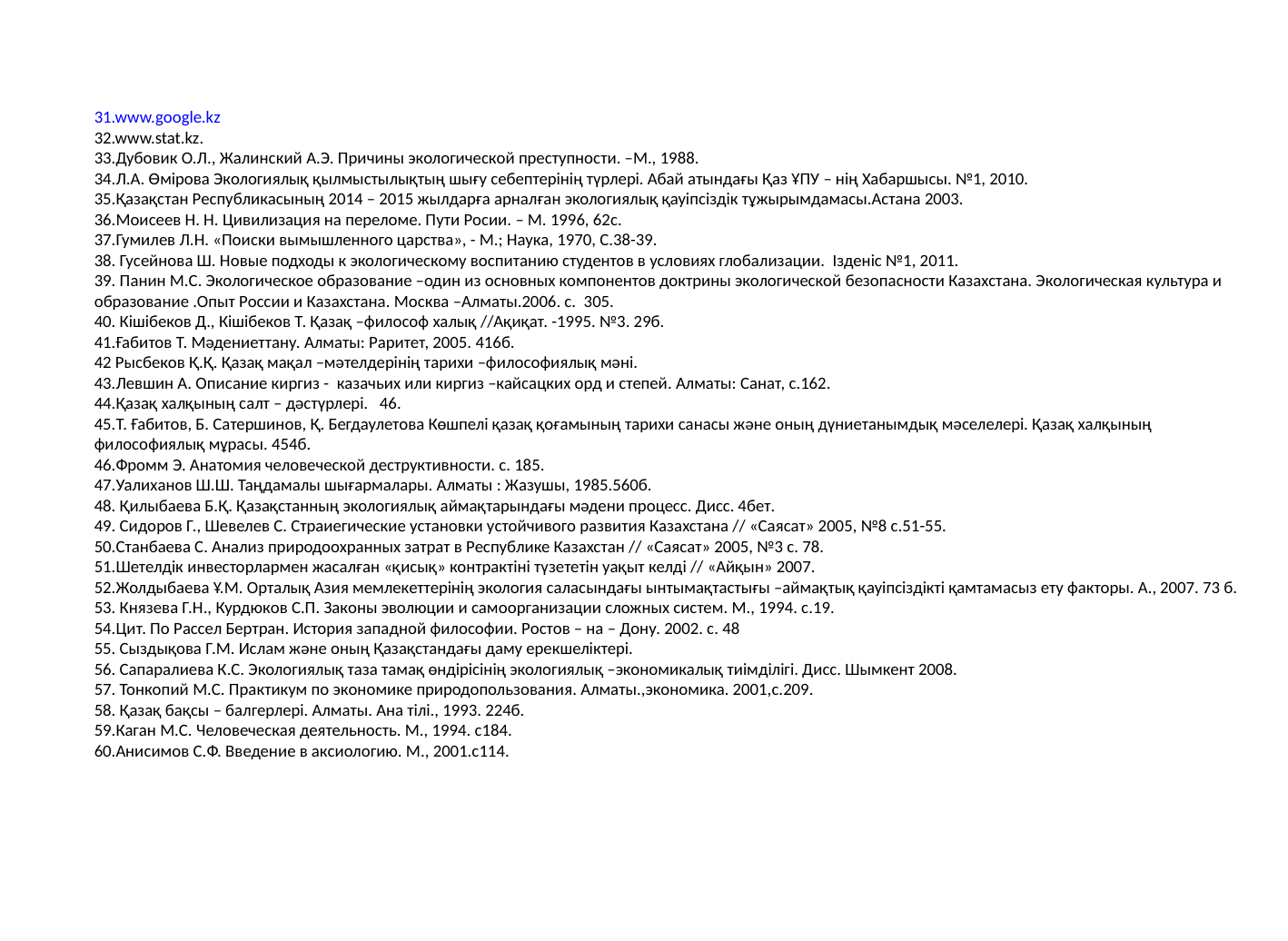

31.www.google.kz
32.www.stat.kz.
33.Дубовик О.Л., Жалинский А.Э. Причины экологической преступности. –М., 1988.
34.Л.А. Өмірова Экологиялық қылмыстылықтың шығу себептерінің түрлері. Абай атындағы Қаз ҰПУ – нің Хабаршысы. №1, 2010.
35.Қазақстан Республикасының 2014 – 2015 жылдарға арналған экологиялық қауіпсіздік тұжырымдамасы.Астана 2003.
36.Моисеев Н. Н. Цивилизация на переломе. Пути Росии. – М. 1996, 62с.
37.Гумилев Л.Н. «Поиски вымышленного царства», - М.; Наука, 1970, С.38-39.
38. Гусейнова Ш. Новые подходы к экологическому воспитанию студентов в условиях глобализации.  Ізденіс №1, 2011.
39. Панин М.С. Экологическое образование –один из основных компонентов доктрины экологической безопасности Казахстана. Экологическая культура и
образование .Опыт России и Казахстана. Москва –Алматы.2006. с.  305.
40. Кішібеков Д., Кішібеков Т. Қазақ –философ халық //Ақиқат. -1995. №3. 29б.
41.Ғабитов Т. Мәдениеттану. Алматы: Раритет, 2005. 416б.
42 Рысбеков Қ.Қ. Қазақ мақал –мәтелдерінің тарихи –философиялық мәні.
43.Левшин А. Описание киргиз -  казачьих или киргиз –кайсацких орд и степей. Алматы: Санат, с.162.
44.Қазақ халқының салт – дәстүрлері.   46.
45.Т. Ғабитов, Б. Сатершинов, Қ. Бегдаулетова Көшпелі қазақ қоғамының тарихи санасы және оның дүниетанымдық мәселелері. Қазақ халқының
философиялық мұрасы. 454б.
46.Фромм Э. Анатомия человеческой деструктивности. с. 185.
47.Уалиханов Ш.Ш. Таңдамалы шығармалары. Алматы : Жазушы, 1985.560б.
48. Қилыбаева Б.Қ. Қазақстанның экологиялық аймақтарындағы мәдени процесс. Дисс. 4бет.
49. Сидоров Г., Шевелев С. Страиегические установки устойчивого развития Казахстана // «Саясат» 2005, №8 с.51-55.
50.Станбаева С. Анализ природоохранных затрат в Республике Казахстан // «Саясат» 2005, №3 с. 78.
51.Шетелдік инвесторлармен жасалған «қисық» контрактіні түзететін уақыт келді // «Айқын» 2007.
52.Жолдыбаева Ұ.М. Орталық Азия мемлекеттерінің экология саласындағы ынтымақтастығы –аймақтық қауіпсіздікті қамтамасыз ету факторы. А., 2007. 73 б.
53. Князева Г.Н., Курдюков С.П. Законы эволюции и самоорганизации сложных систем. М., 1994. с.19.
54.Цит. По Рассел Бертран. История западной философии. Ростов – на – Дону. 2002. с. 48
55. Сыздықова Г.М. Ислам және оның Қазақстандағы даму ерекшеліктері.
56. Сапаралиева К.С. Экологиялық таза тамақ өндірісінің экологиялық –экономикалық тиімділігі. Дисс. Шымкент 2008.
57. Тонкопий М.С. Практикум по экономике природопользования. Алматы.,экономика. 2001,с.209.
58. Қазақ бақсы – балгерлері. Алматы. Ана тілі., 1993. 224б.
59.Каган М.С. Человеческая деятельность. М., 1994. с184.
60.Анисимов С.Ф. Введение в аксиологию. М., 2001.с114.